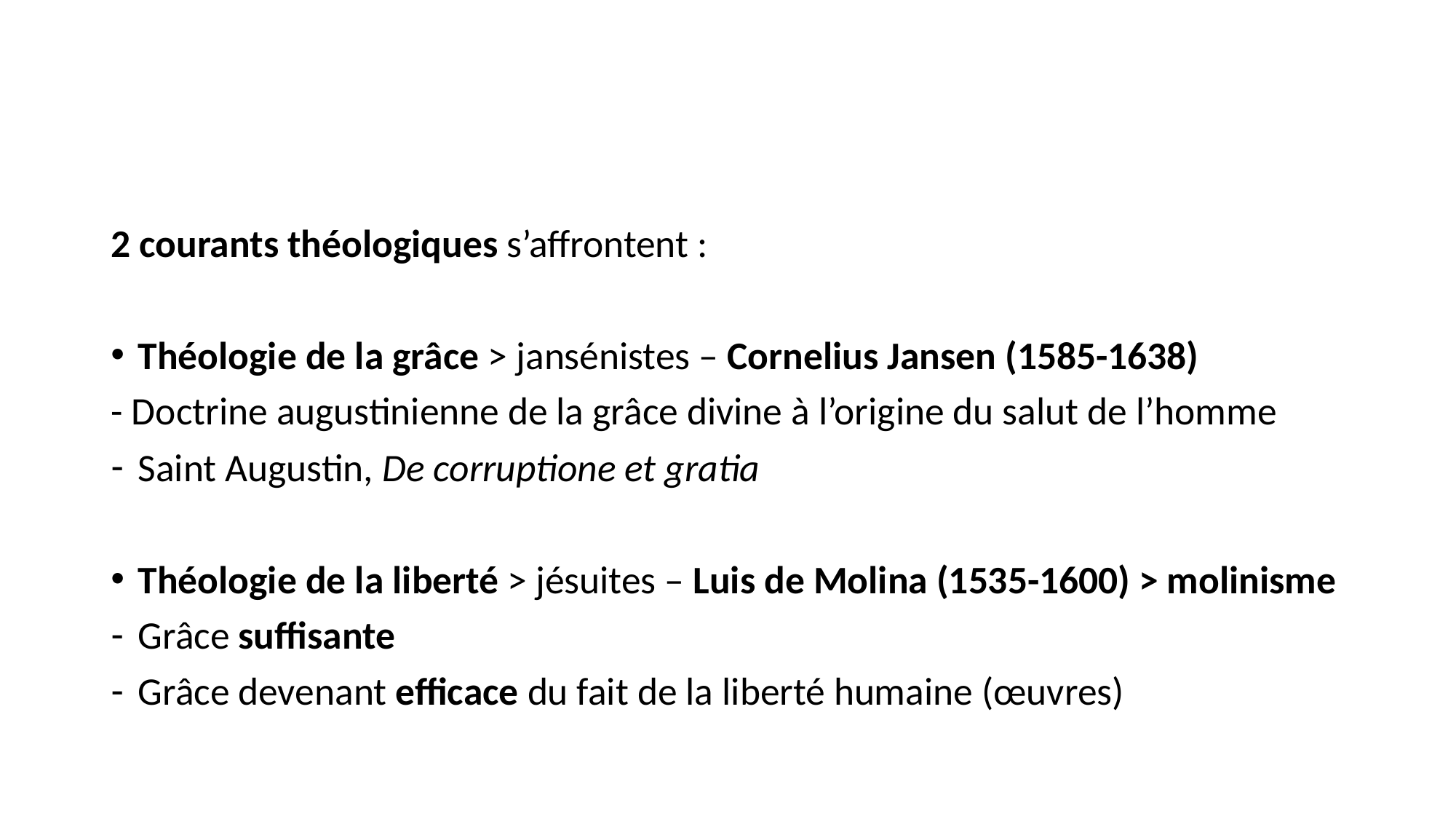

#
2 courants théologiques s’affrontent :

Théologie de la grâce > jansénistes – Cornelius Jansen (1585-1638)
- Doctrine augustinienne de la grâce divine à l’origine du salut de l’homme
Saint Augustin, De corruptione et gratia

Théologie de la liberté > jésuites – Luis de Molina (1535-1600) > molinisme
Grâce suffisante
Grâce devenant efficace du fait de la liberté humaine (œuvres)